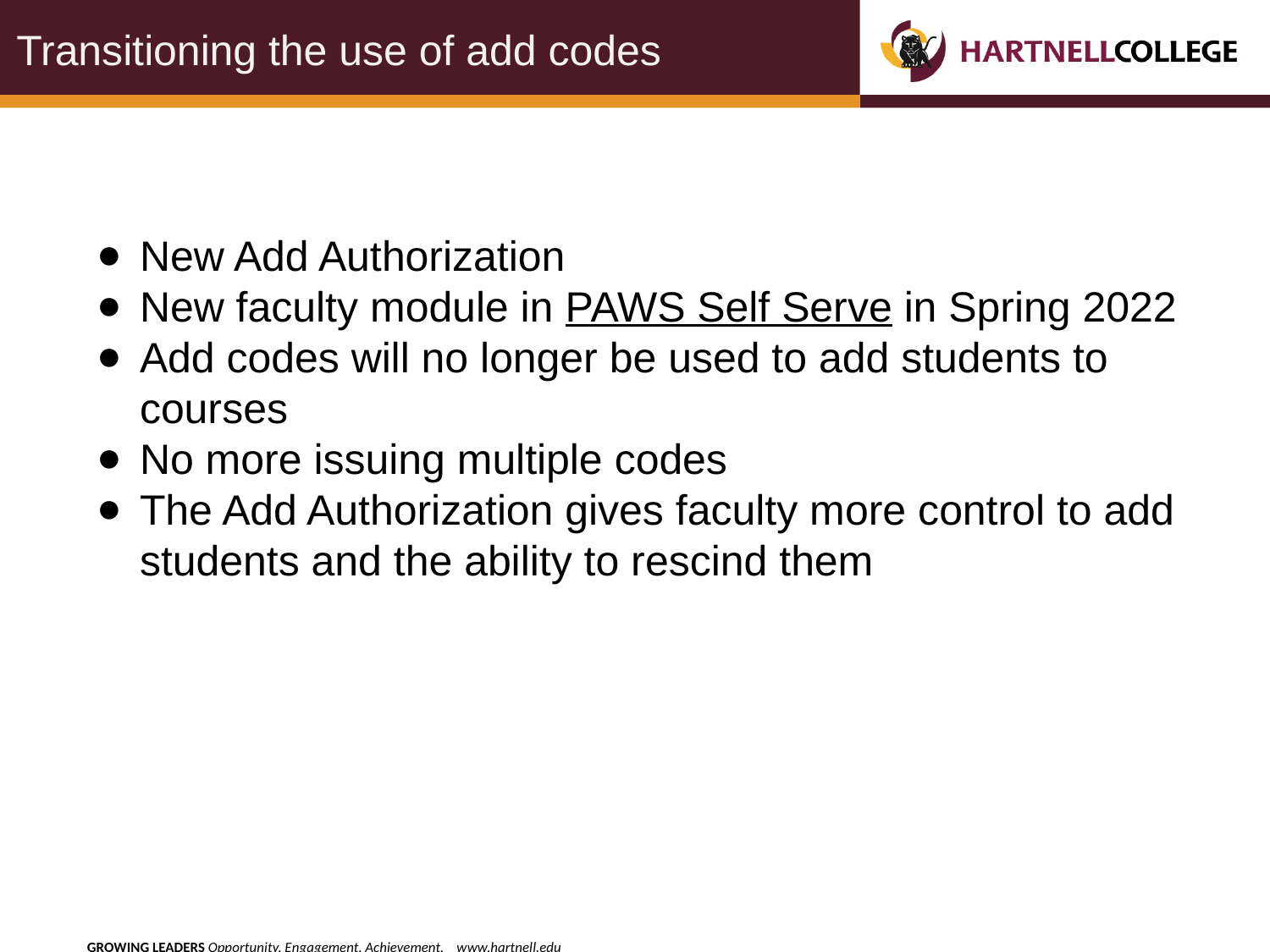

# Transitioning the use of add codes
New Add Authorization
New faculty module in PAWS Self Serve in Spring 2022
Add codes will no longer be used to add students to courses
No more issuing multiple codes
The Add Authorization gives faculty more control to add students and the ability to rescind them